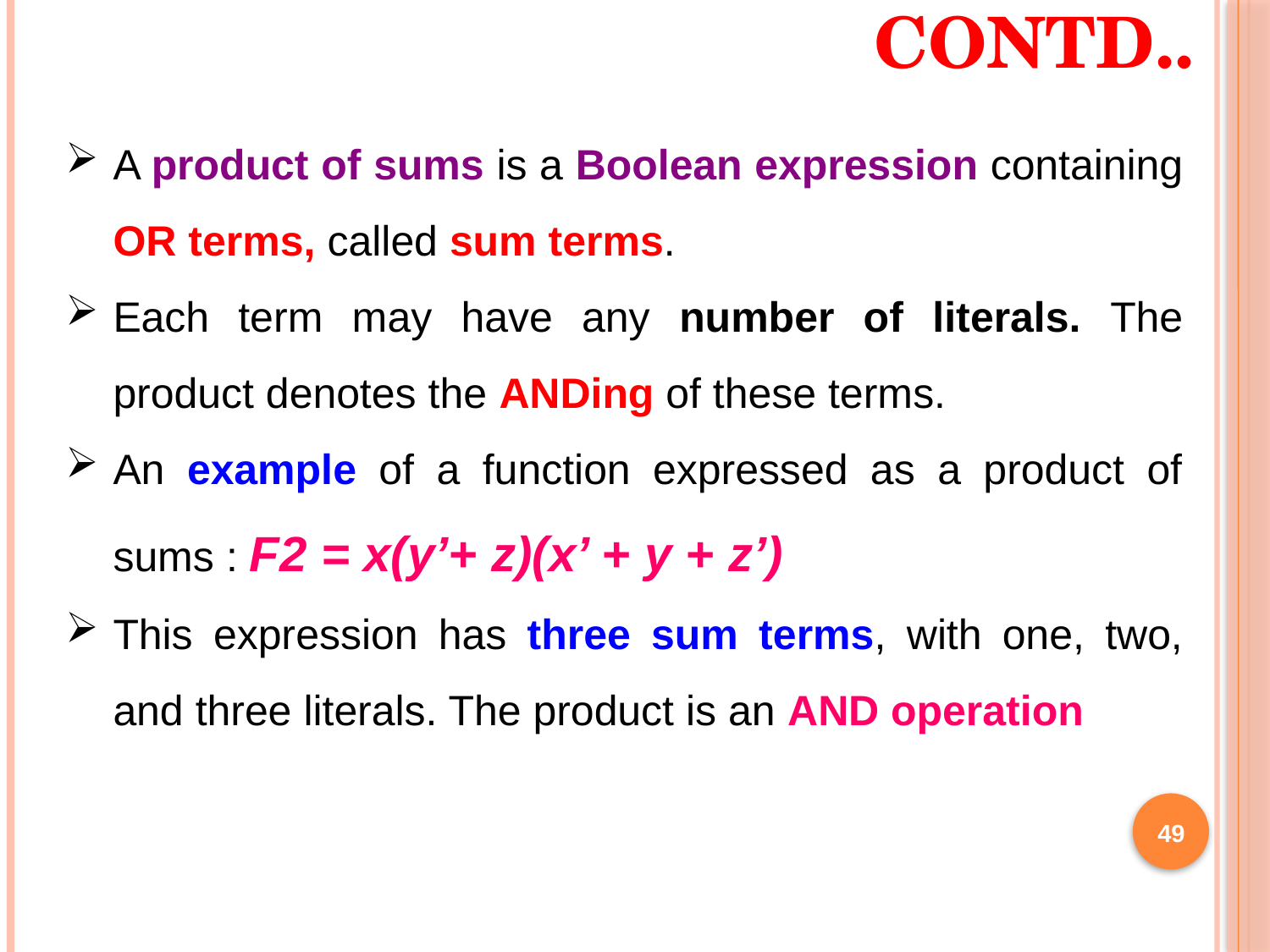

# Contd..
A product of sums is a Boolean expression containing OR terms, called sum terms.
Each term may have any number of literals. The product denotes the ANDing of these terms.
An example of a function expressed as a product of sums : F2 = x(y’+ z)(x’ + y + z’)
This expression has three sum terms, with one, two, and three literals. The product is an AND operation
49